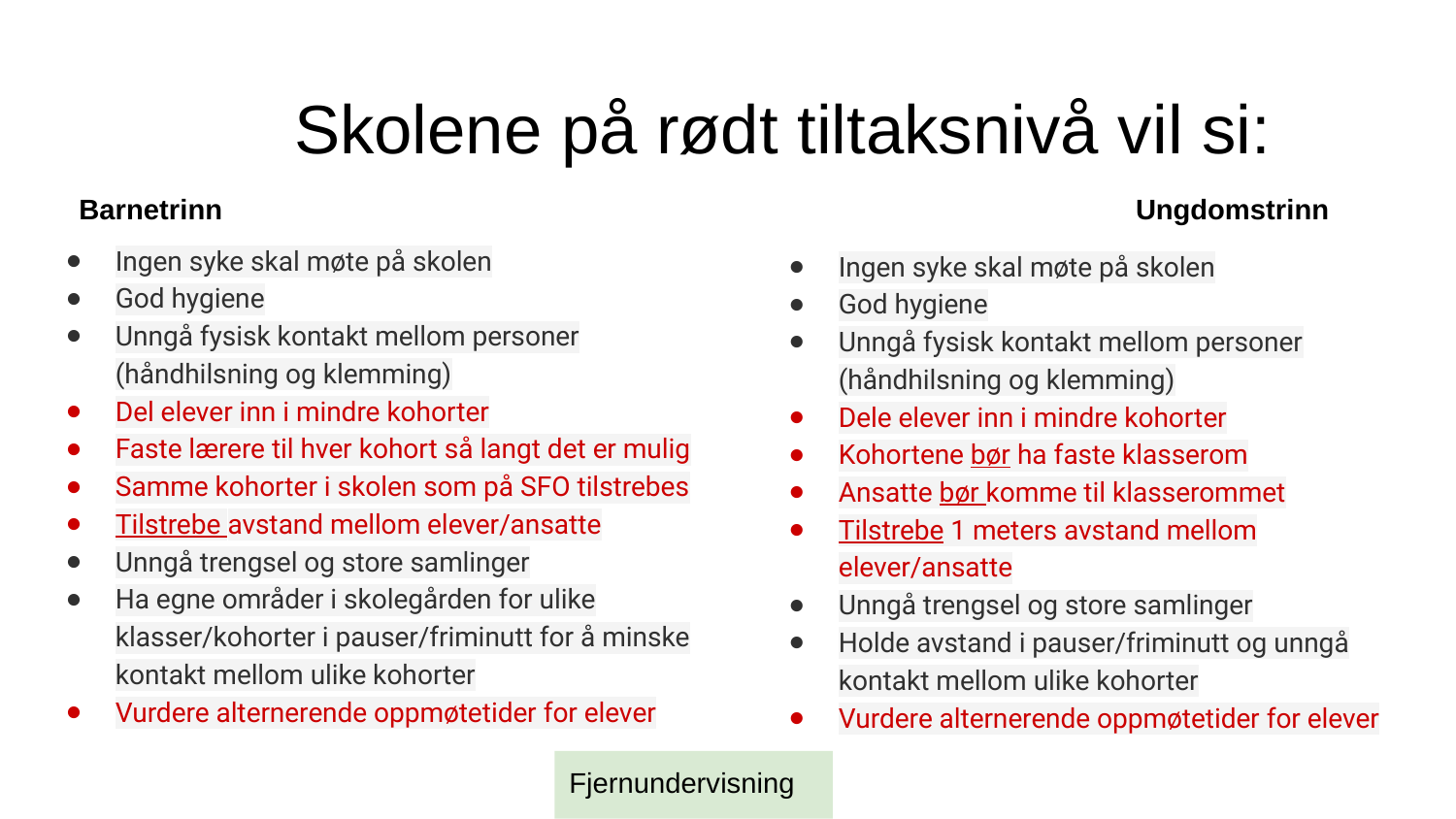

# Skolene på rødt tiltaksnivå vil si:
Barnetrinn
Ungdomstrinn
Ingen syke skal møte på skolen
God hygiene
Unngå fysisk kontakt mellom personer (håndhilsning og klemming)
Del elever inn i mindre kohorter
Faste lærere til hver kohort så langt det er mulig
Samme kohorter i skolen som på SFO tilstrebes
Tilstrebe avstand mellom elever/ansatte
Unngå trengsel og store samlinger
Ha egne områder i skolegården for ulike klasser/kohorter i pauser/friminutt for å minske kontakt mellom ulike kohorter
Vurdere alternerende oppmøtetider for elever

Ingen syke skal møte på skolen
God hygiene
Unngå fysisk kontakt mellom personer (håndhilsning og klemming)
Dele elever inn i mindre kohorter
Kohortene bør ha faste klasserom
Ansatte bør komme til klasserommet
Tilstrebe 1 meters avstand mellom elever/ansatte
Unngå trengsel og store samlinger
Holde avstand i pauser/friminutt og unngå kontakt mellom ulike kohorter
Vurdere alternerende oppmøtetider for elever

Fjernundervisning